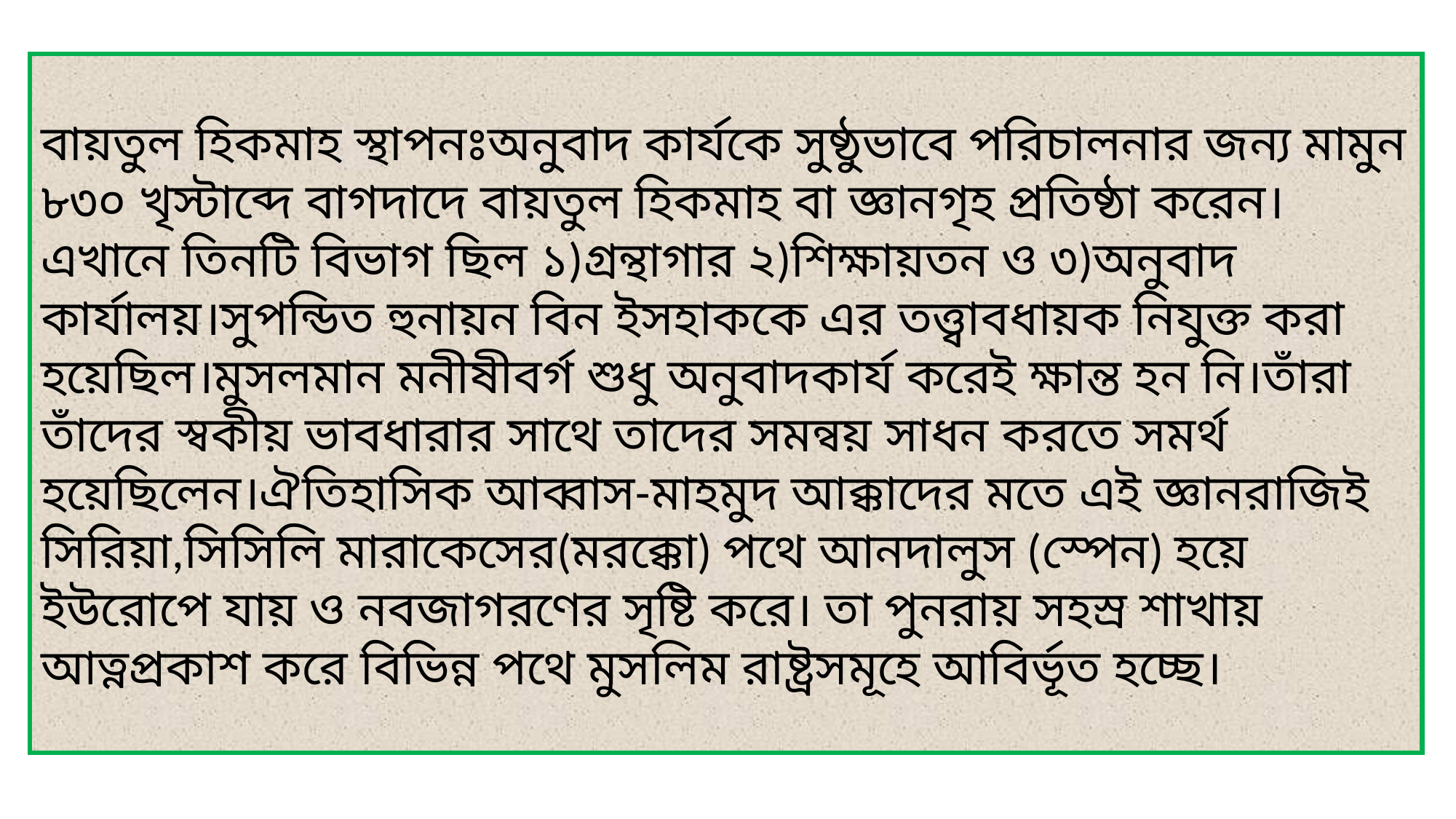

বায়তুল হিকমাহ স্থাপনঃঅনুবাদ কার্যকে সুষ্ঠুভাবে পরিচালনার জন্য মামুন ৮৩০ খৃস্টাব্দে বাগদাদে বায়তুল হিকমাহ বা জ্ঞানগৃহ প্রতিষ্ঠা করেন।এখানে তিনটি বিভাগ ছিল ১)গ্রন্থাগার ২)শিক্ষায়তন ও ৩)অনুবাদ কার্যালয়।সুপন্ডিত হুনায়ন বিন ইসহাককে এর তত্ত্বাবধায়ক নিযুক্ত করা হয়েছিল।মুসলমান মনীষীবর্গ শুধু অনুবাদকার্য করেই ক্ষান্ত হন নি।তাঁরা তাঁদের স্বকীয় ভাবধারার সাথে তাদের সমন্বয় সাধন করতে সমর্থ হয়েছিলেন।ঐতিহাসিক আব্বাস-মাহমুদ আক্কাদের মতে এই জ্ঞানরাজিই সিরিয়া,সিসিলি মারাকেসের(মরক্কো) পথে আনদালুস (স্পেন) হয়ে ইউরোপে যায় ও নবজাগরণের সৃষ্টি করে। তা পুনরায় সহস্র শাখায় আত্নপ্রকাশ করে বিভিন্ন পথে মুসলিম রাষ্ট্রসমূহে আবির্ভূত হচ্ছে।